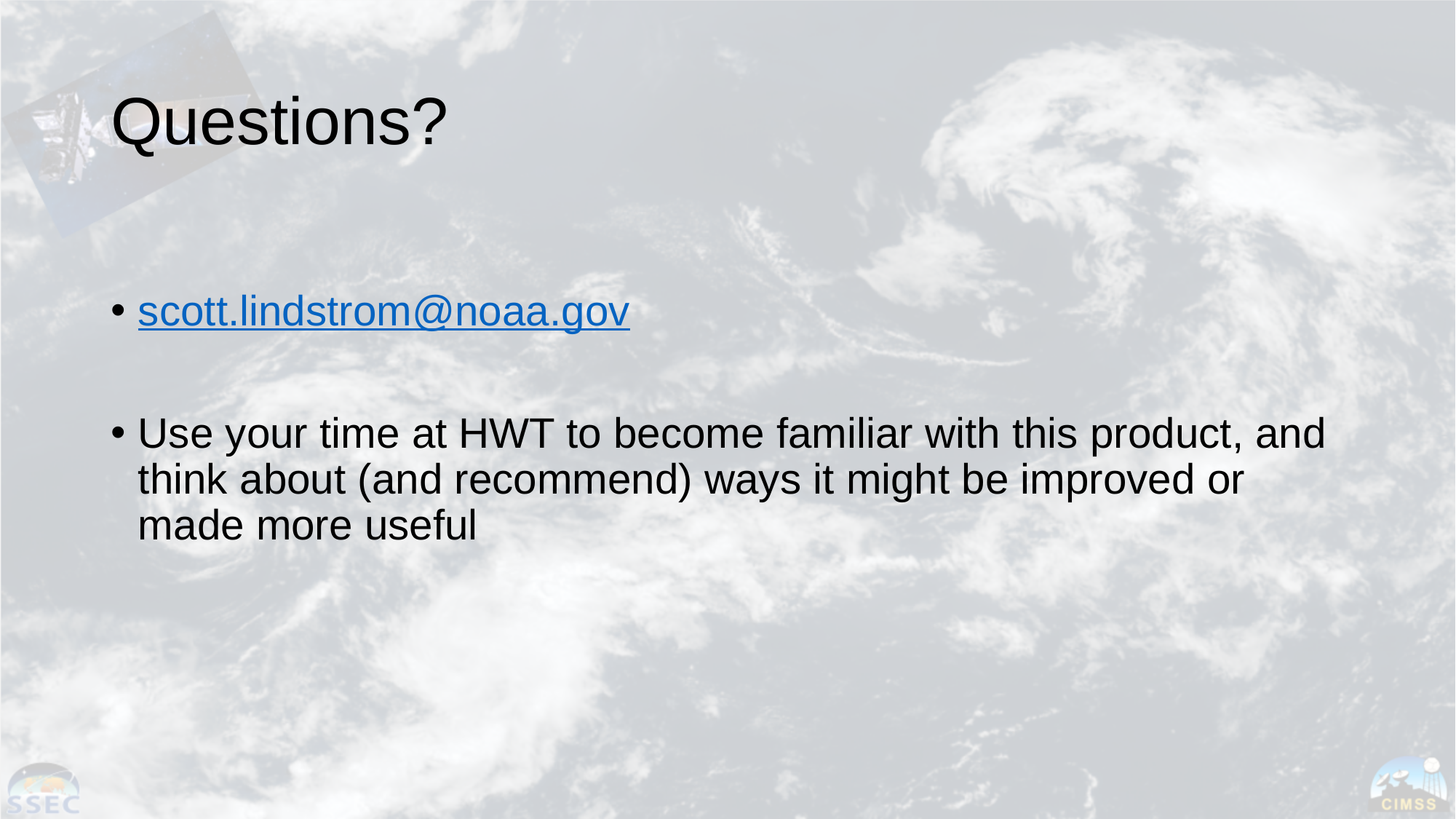

# Questions?

scott.lindstrom@noaa.gov

Use your time at HWT to become familiar with this product, and think about (and recommend) ways it might be improved or made more useful